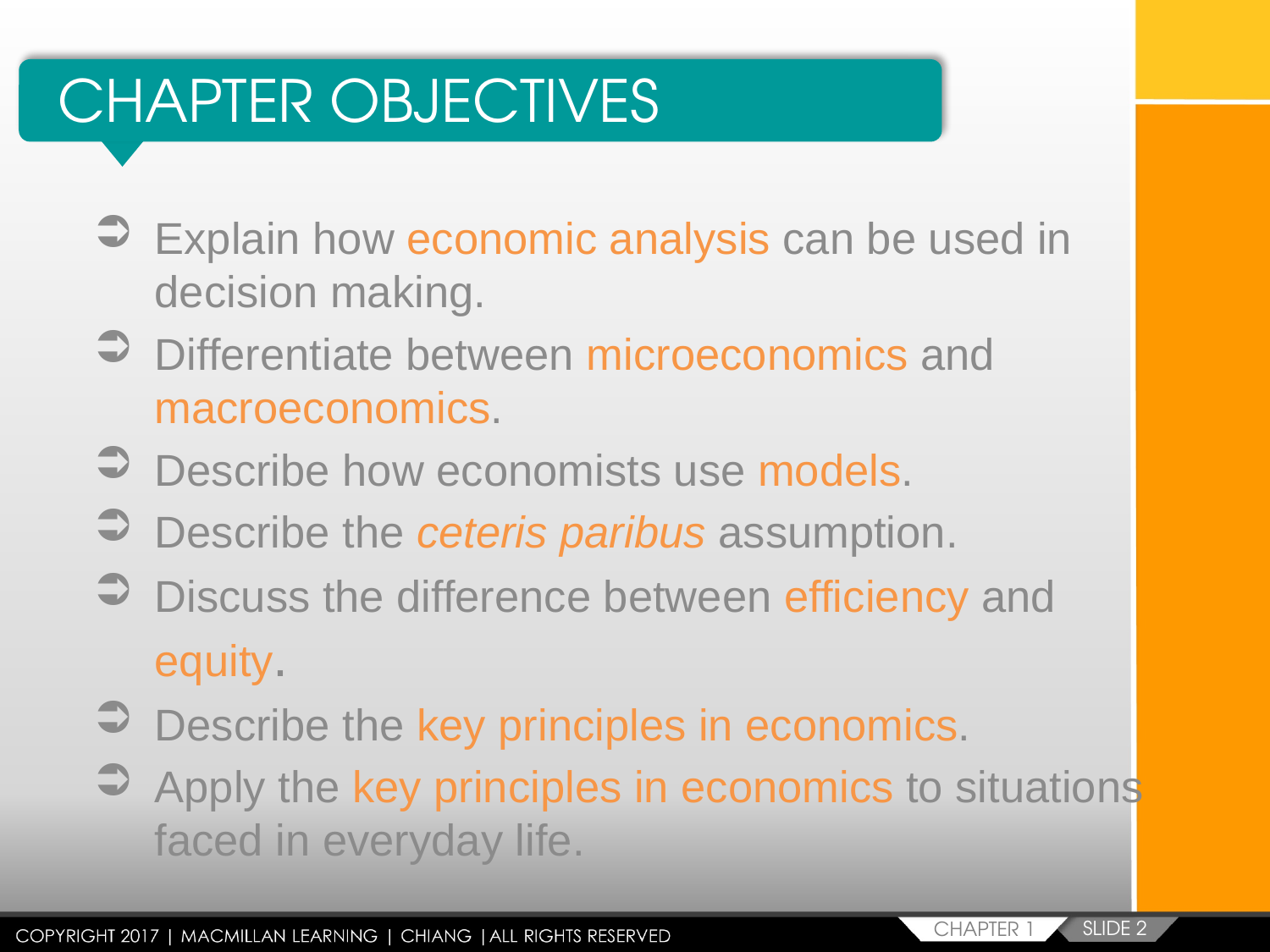

CHAPTER OBJECTIVES

Explain how economic analysis can be used in decision making.
Differentiate between microeconomics and macroeconomics.
Describe how economists use models.
Describe the ceteris paribus assumption.
Discuss the difference between efficiency and equity.
Describe the key principles in economics.
Apply the key principles in economics to situations faced in everyday life.

SLIDE 2
CHAPTER 1